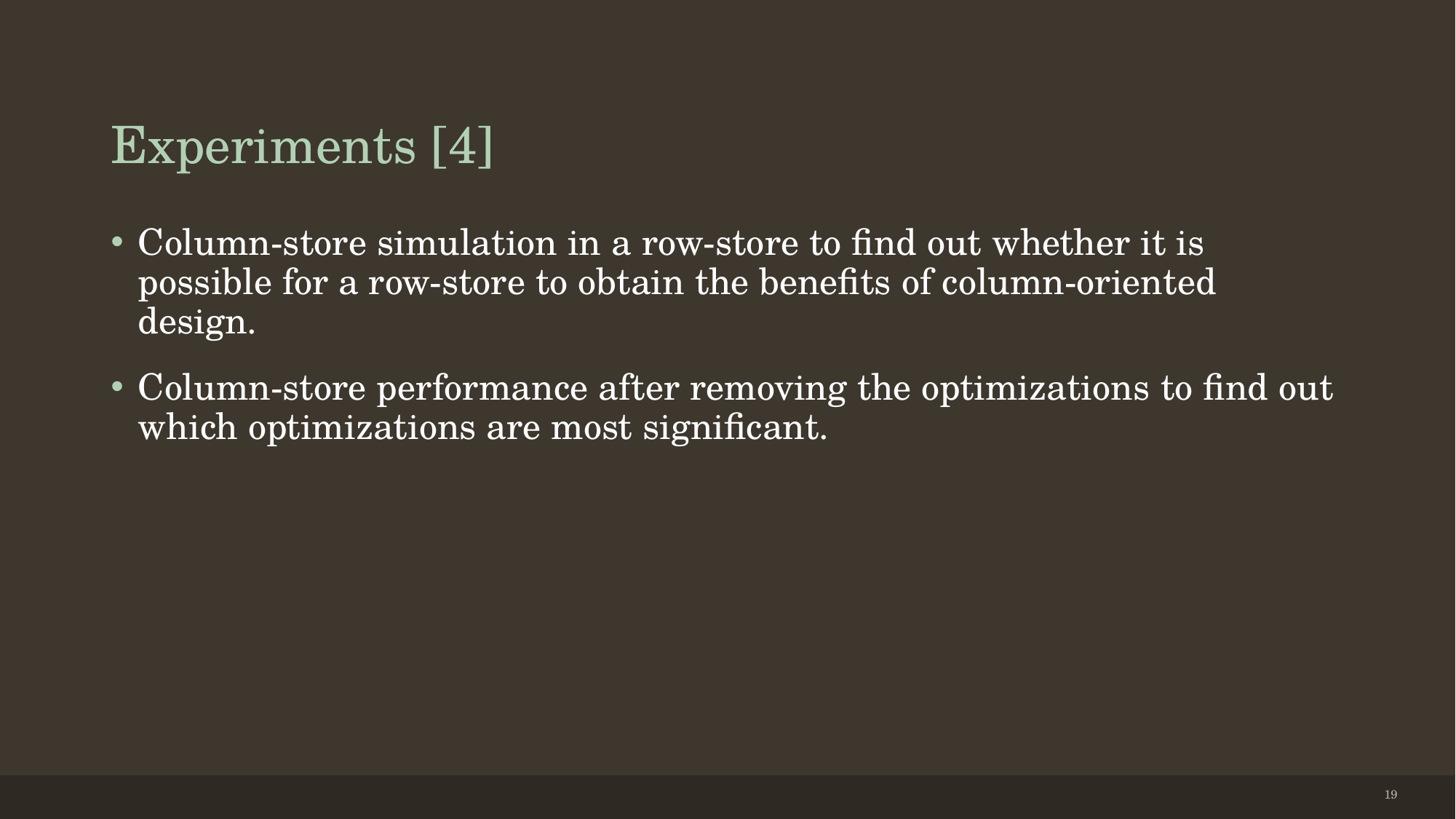

# Experiments [4]
Column-store simulation in a row-store to find out whether it is possible for a row-store to obtain the benefits of column-oriented design.
Column-store performance after removing the optimizations to find out which optimizations are most significant.

19